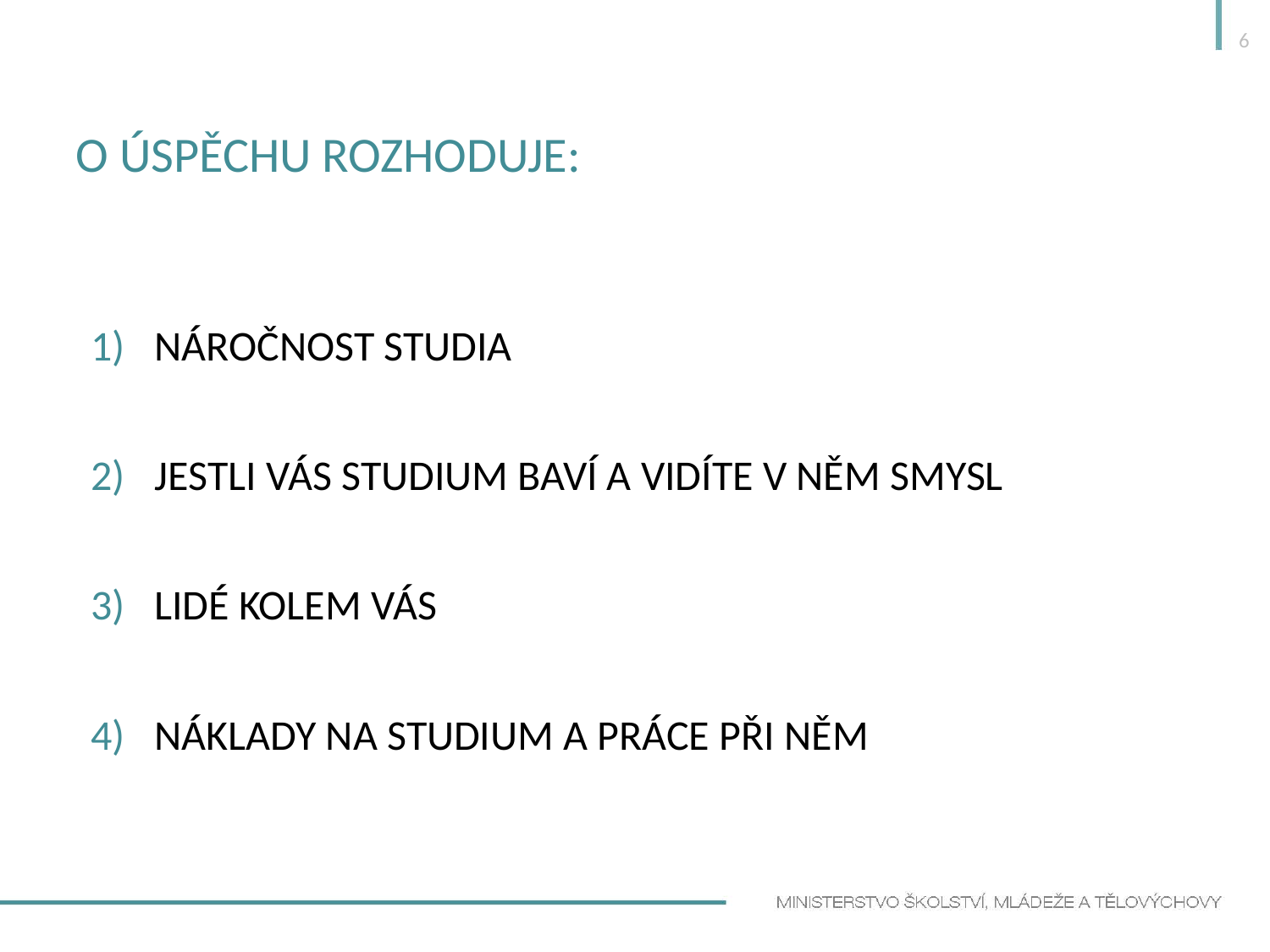

6
# O úspěchu rozhoduje:

NÁROČNOST STUDIA

JESTLI VÁS STUDIUM BAVÍ A VIDÍTE V NĚM SMYSL

LIDÉ KOLEM VÁS

NÁKLADY NA STUDIUM A PRÁCE PŘI NĚM